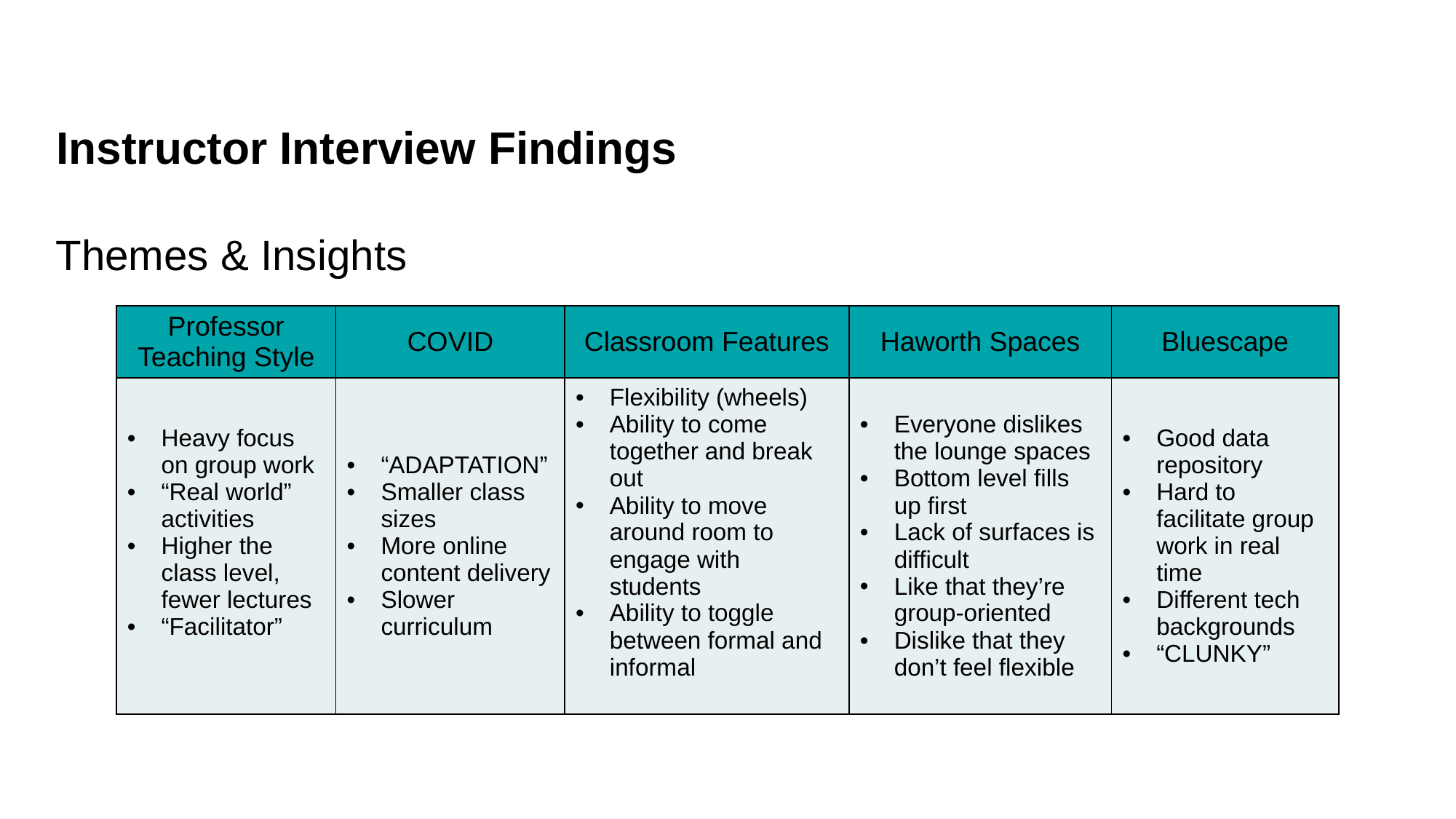

# Instructor Interview Findings
Themes & Insights
| Professor Teaching Style | COVID | Classroom Features | Haworth Spaces | Bluescape |
| --- | --- | --- | --- | --- |
| Heavy focus on group work “Real world” activities Higher the class level, fewer lectures “Facilitator” | “ADAPTATION” Smaller class sizes More online content delivery Slower curriculum | Flexibility (wheels) Ability to come together and break out Ability to move around room to engage with students Ability to toggle between formal and informal | Everyone dislikes the lounge spaces Bottom level fills up first Lack of surfaces is difficult Like that they’re group-oriented Dislike that they don’t feel flexible | Good data repository Hard to facilitate group work in real time Different tech backgrounds “CLUNKY” |